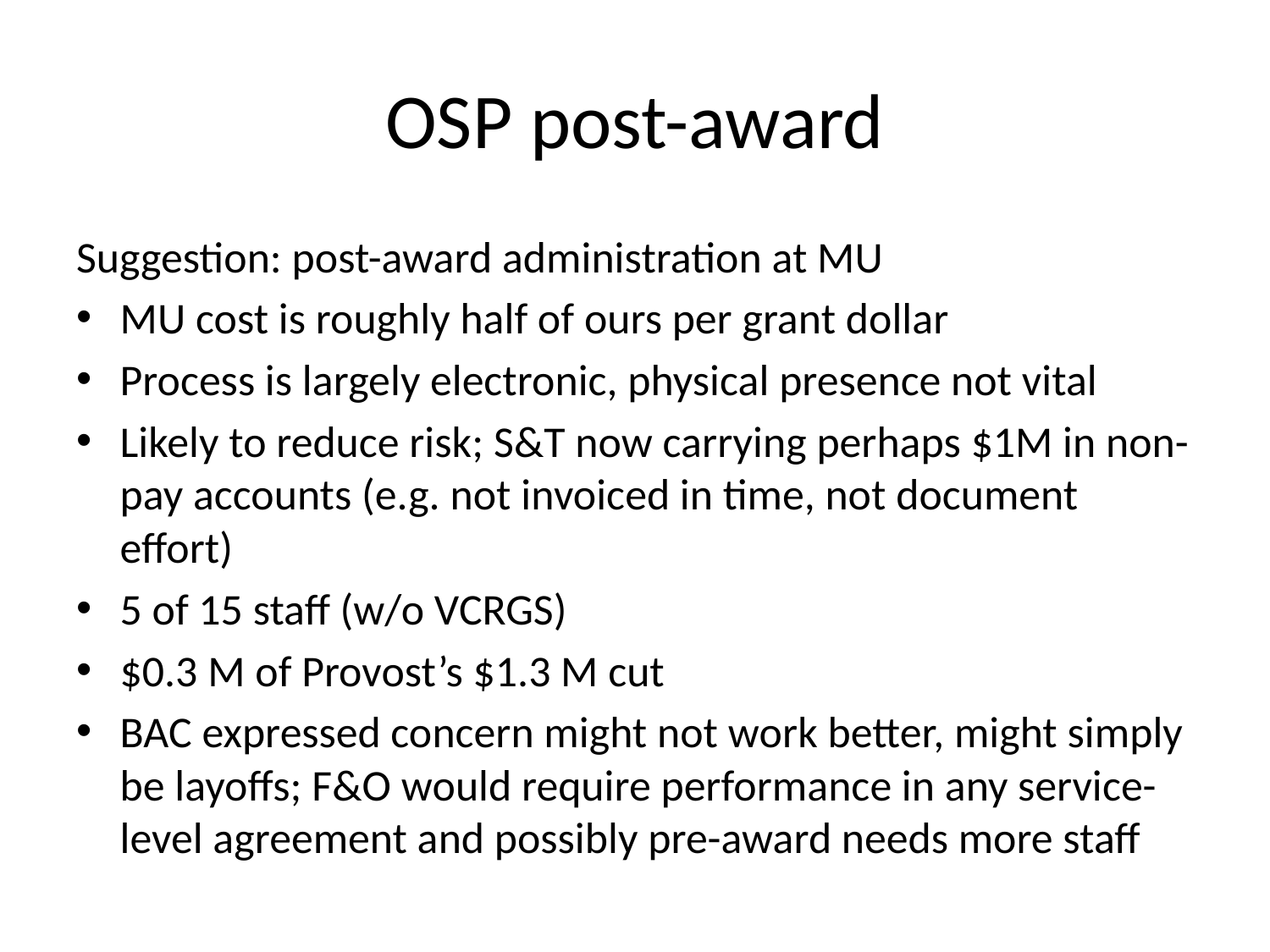

# OSP post-award
Suggestion: post-award administration at MU
MU cost is roughly half of ours per grant dollar
Process is largely electronic, physical presence not vital
Likely to reduce risk; S&T now carrying perhaps $1M in non-pay accounts (e.g. not invoiced in time, not document effort)
5 of 15 staff (w/o VCRGS)
$0.3 M of Provost’s $1.3 M cut
BAC expressed concern might not work better, might simply be layoffs; F&O would require performance in any service-level agreement and possibly pre-award needs more staff